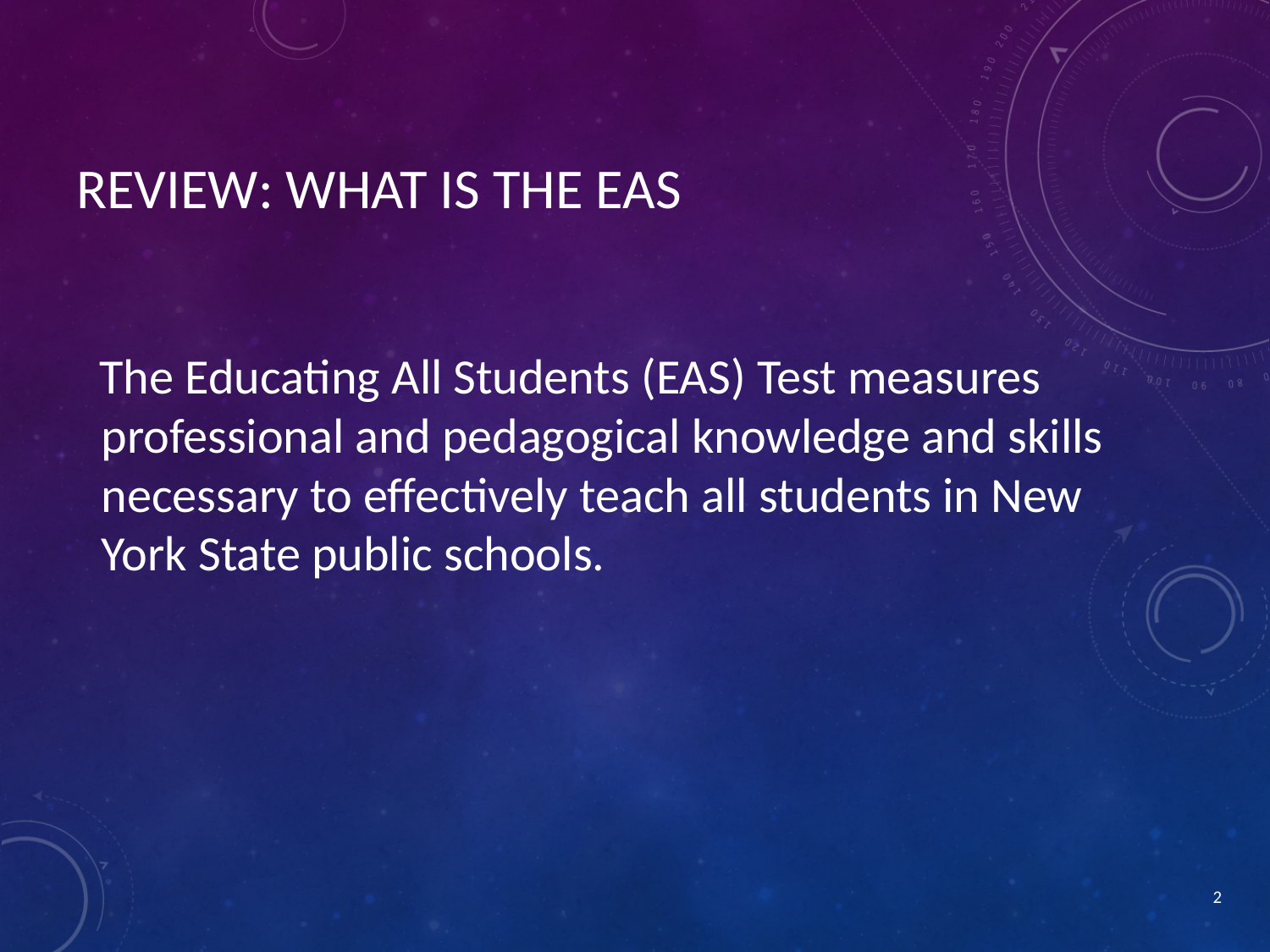

# REVIEW: What is the EAS
The Educating All Students (EAS) Test measures professional and pedagogical knowledge and skills necessary to effectively teach all students in New York State public schools.
2